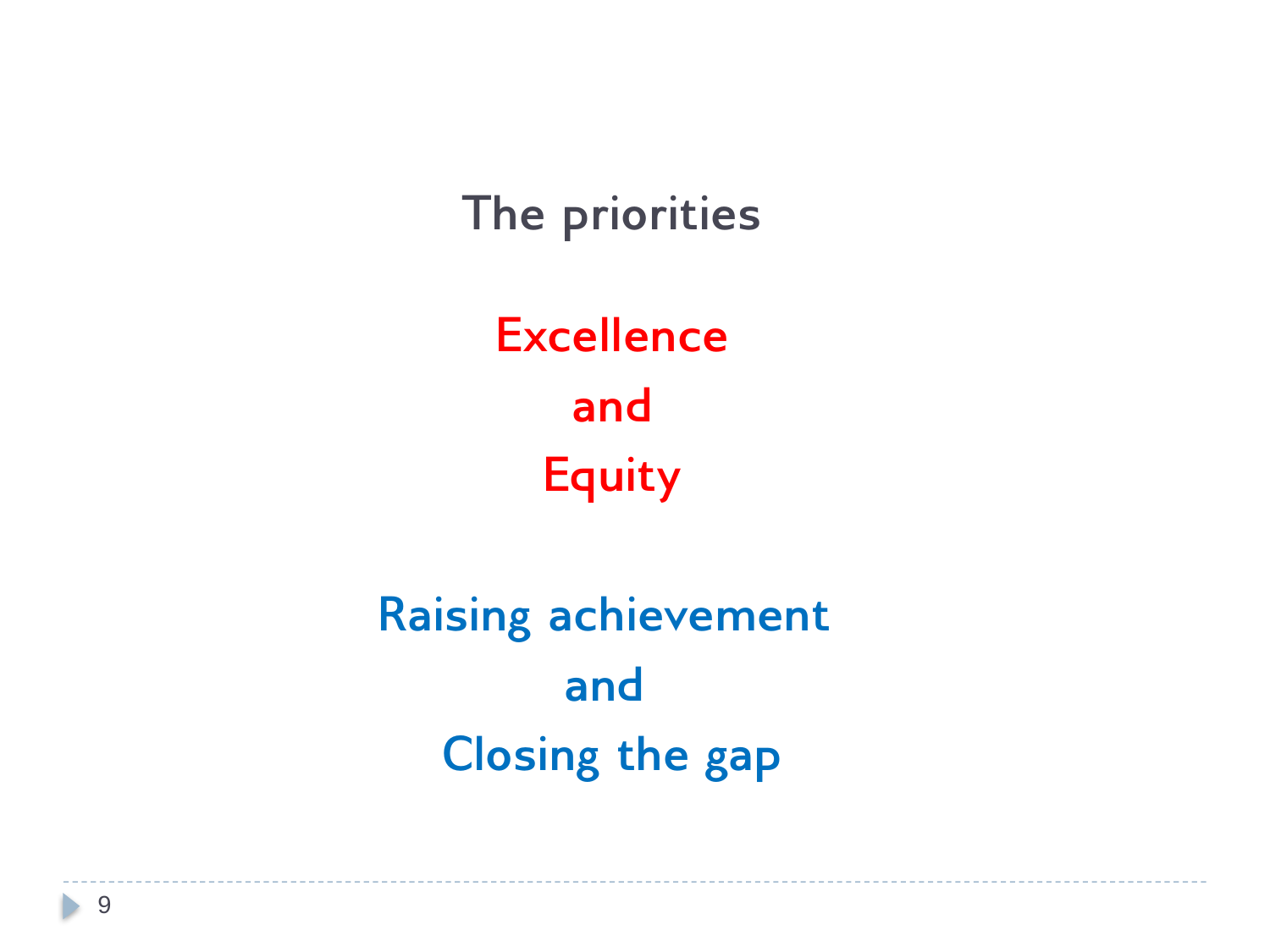

The priorities
Excellence
and
Equity

Raising achievement
and
Closing the gap
9